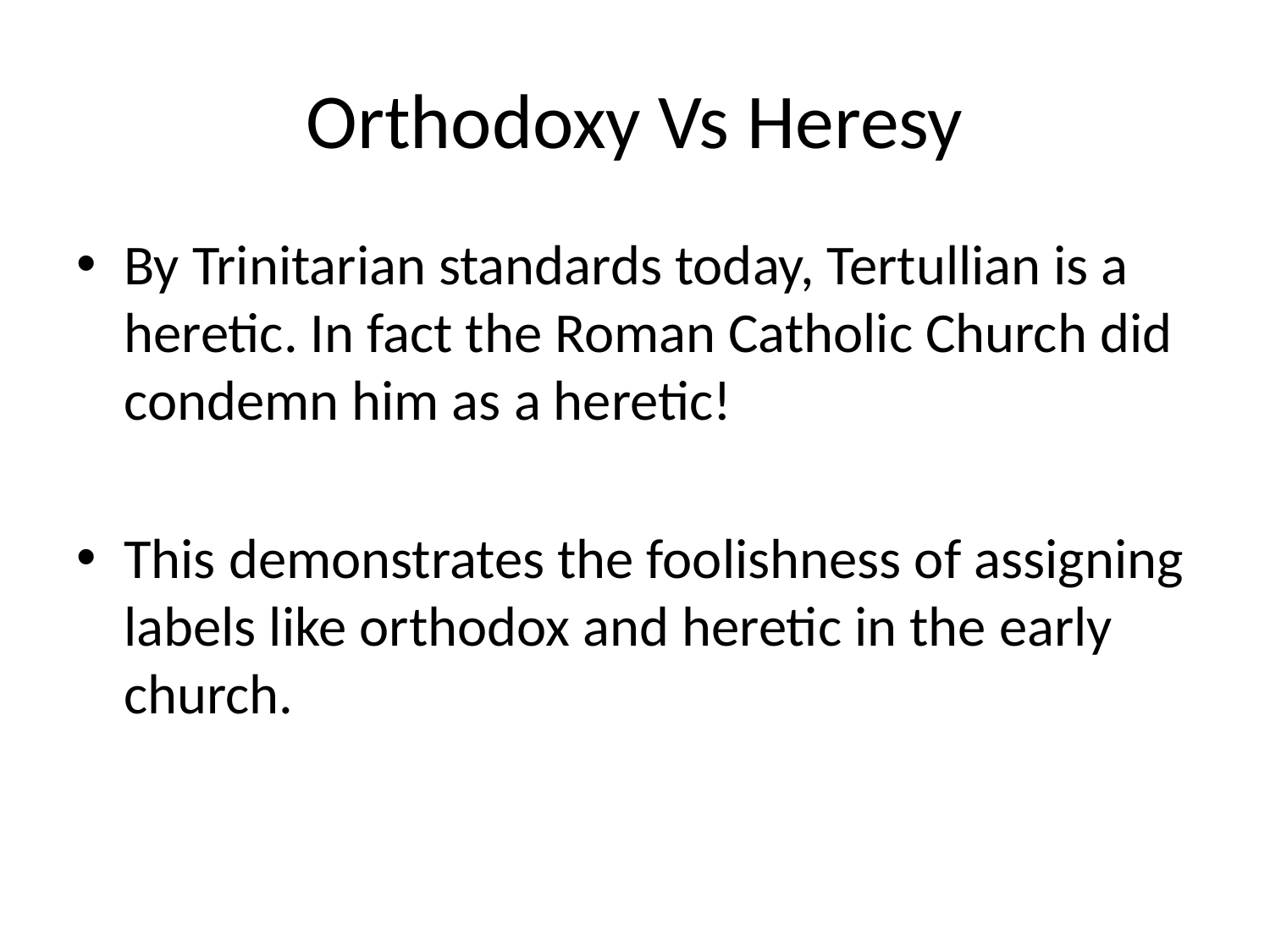

# Orthodoxy Vs Heresy
By Trinitarian standards today, Tertullian is a heretic. In fact the Roman Catholic Church did condemn him as a heretic!

This demonstrates the foolishness of assigning labels like orthodox and heretic in the early church.